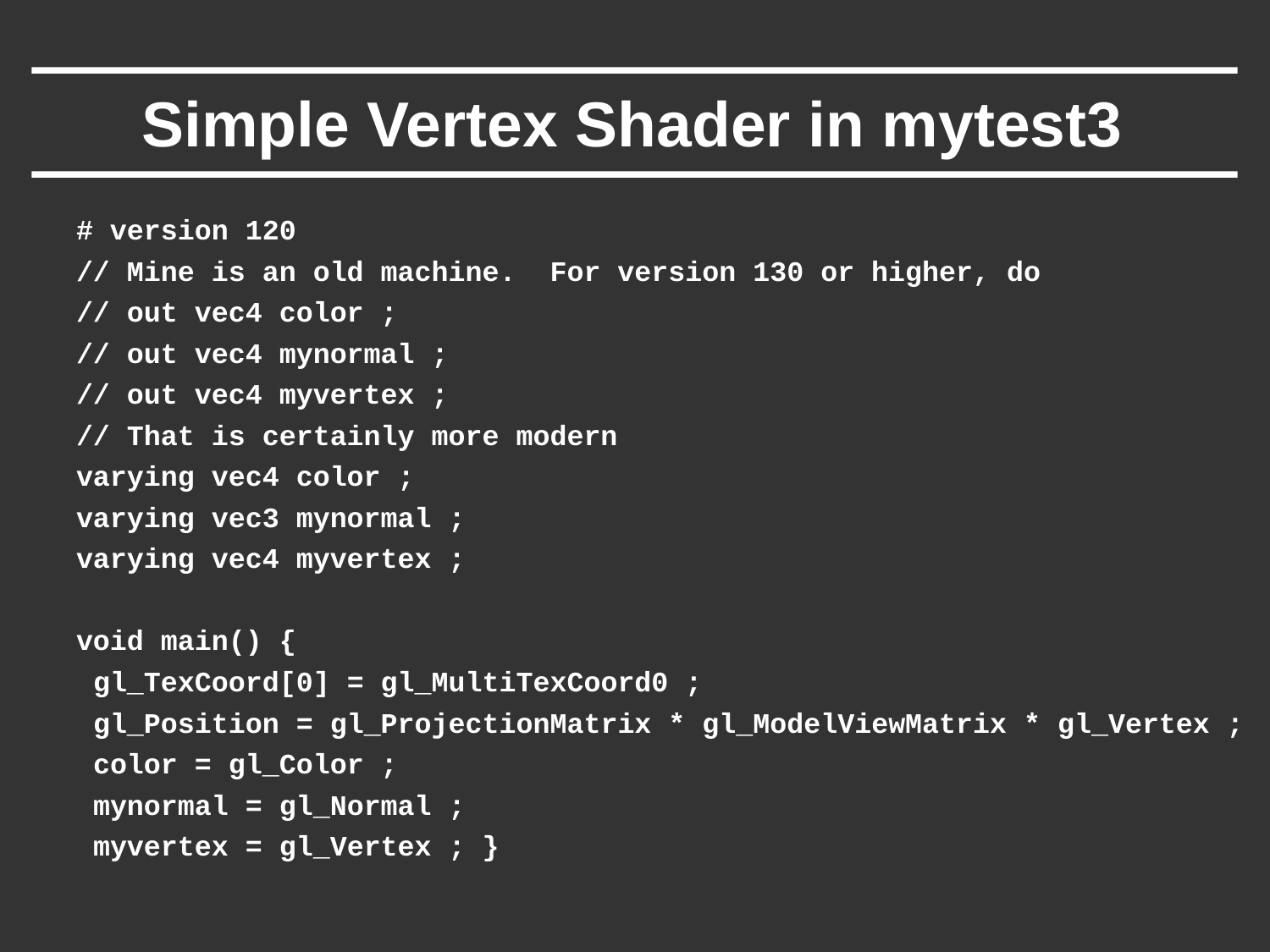

# Simple Vertex Shader in mytest3
# version 120
// Mine is an old machine.  For version 130 or higher, do
// out vec4 color ;
// out vec4 mynormal ;
// out vec4 myvertex ;
// That is certainly more modern
varying vec4 color ;
varying vec3 mynormal ;
varying vec4 myvertex ;

void main() {
 gl_TexCoord[0] = gl_MultiTexCoord0 ;
 gl_Position = gl_ProjectionMatrix * gl_ModelViewMatrix * gl_Vertex ;
 color = gl_Color ;
 mynormal = gl_Normal ;
 myvertex = gl_Vertex ; }